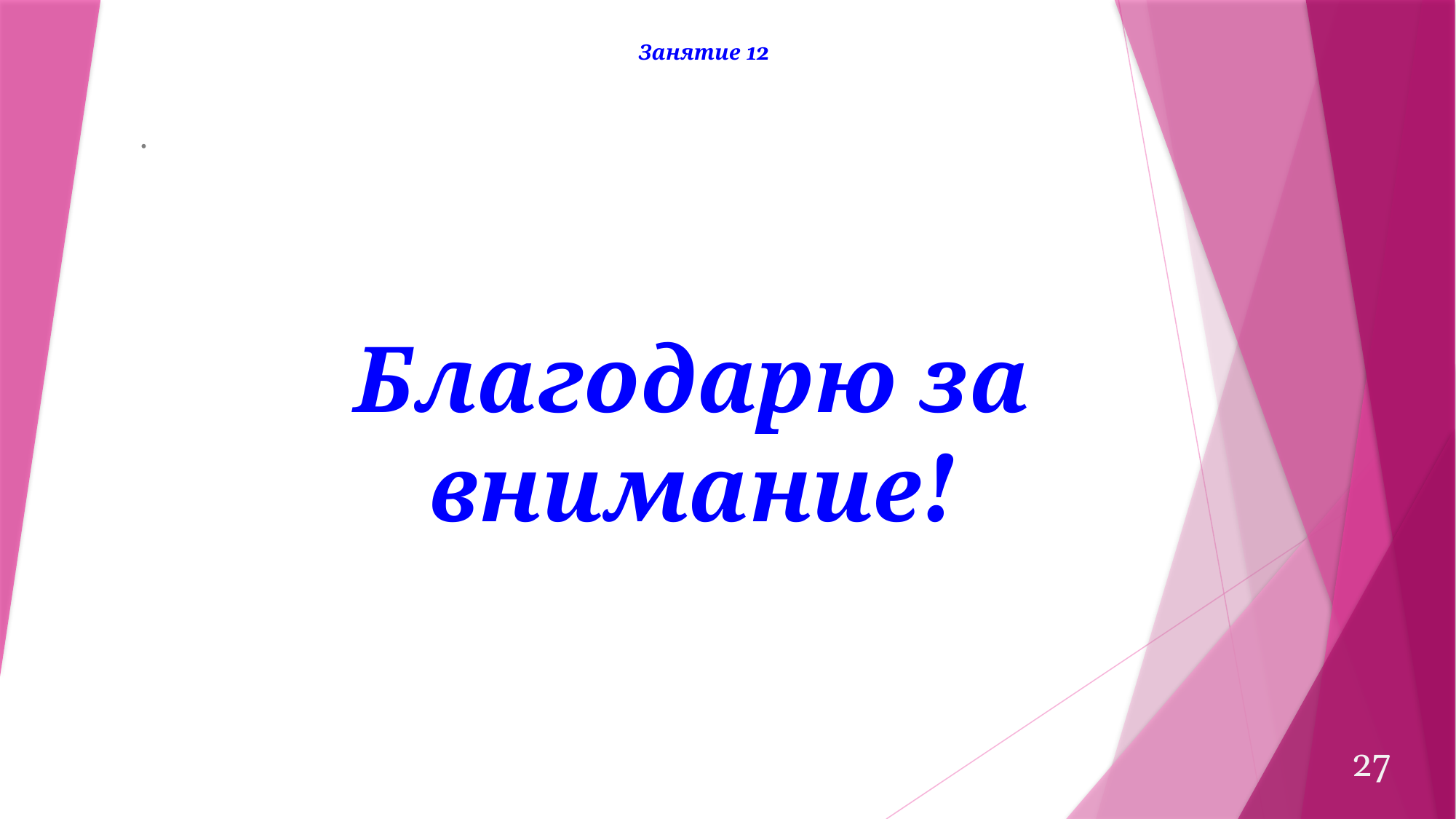

Занятие 12

.

Благодарю за внимание!
27